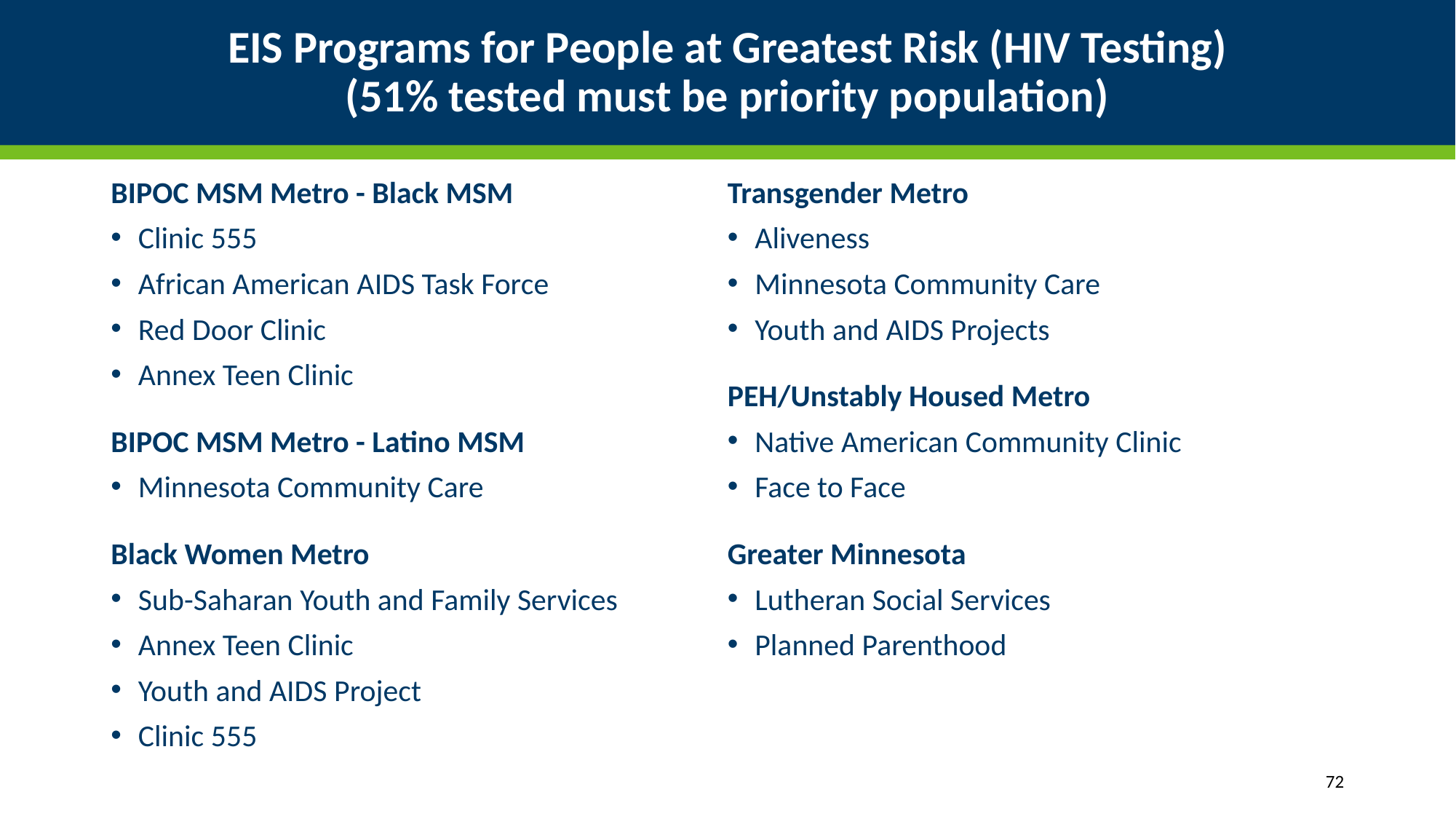

# EIS Programs for People at Greatest Risk (HIV Testing) (51% tested must be priority population)
BIPOC MSM Metro - Black MSM
Clinic 555
African American AIDS Task Force
Red Door Clinic
Annex Teen Clinic
BIPOC MSM Metro - Latino MSM
Minnesota Community Care
Black Women Metro
Sub-Saharan Youth and Family Services
Annex Teen Clinic
Youth and AIDS Project
Clinic 555
Transgender Metro
Aliveness
Minnesota Community Care
Youth and AIDS Projects
PEH/Unstably Housed Metro
Native American Community Clinic
Face to Face
Greater Minnesota
Lutheran Social Services
Planned Parenthood
72